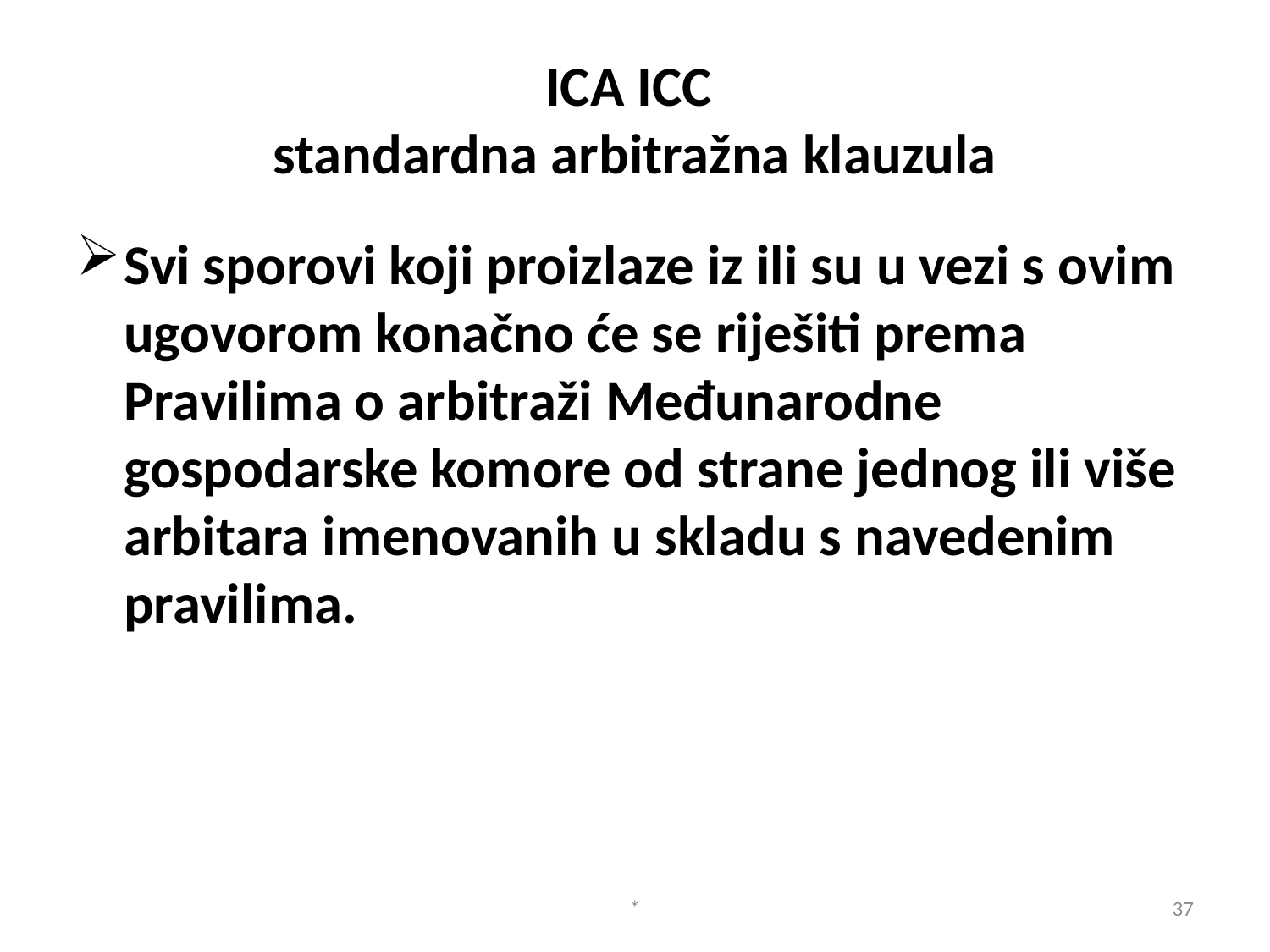

# ICA ICC standardna arbitražna klauzula
Svi sporovi koji proizlaze iz ili su u vezi s ovim ugovorom konačno će se riješiti prema Pravilima o arbitraži Međunarodne gospodarske komore od strane jednog ili više arbitara imenovanih u skladu s navedenim pravilima.
*
37